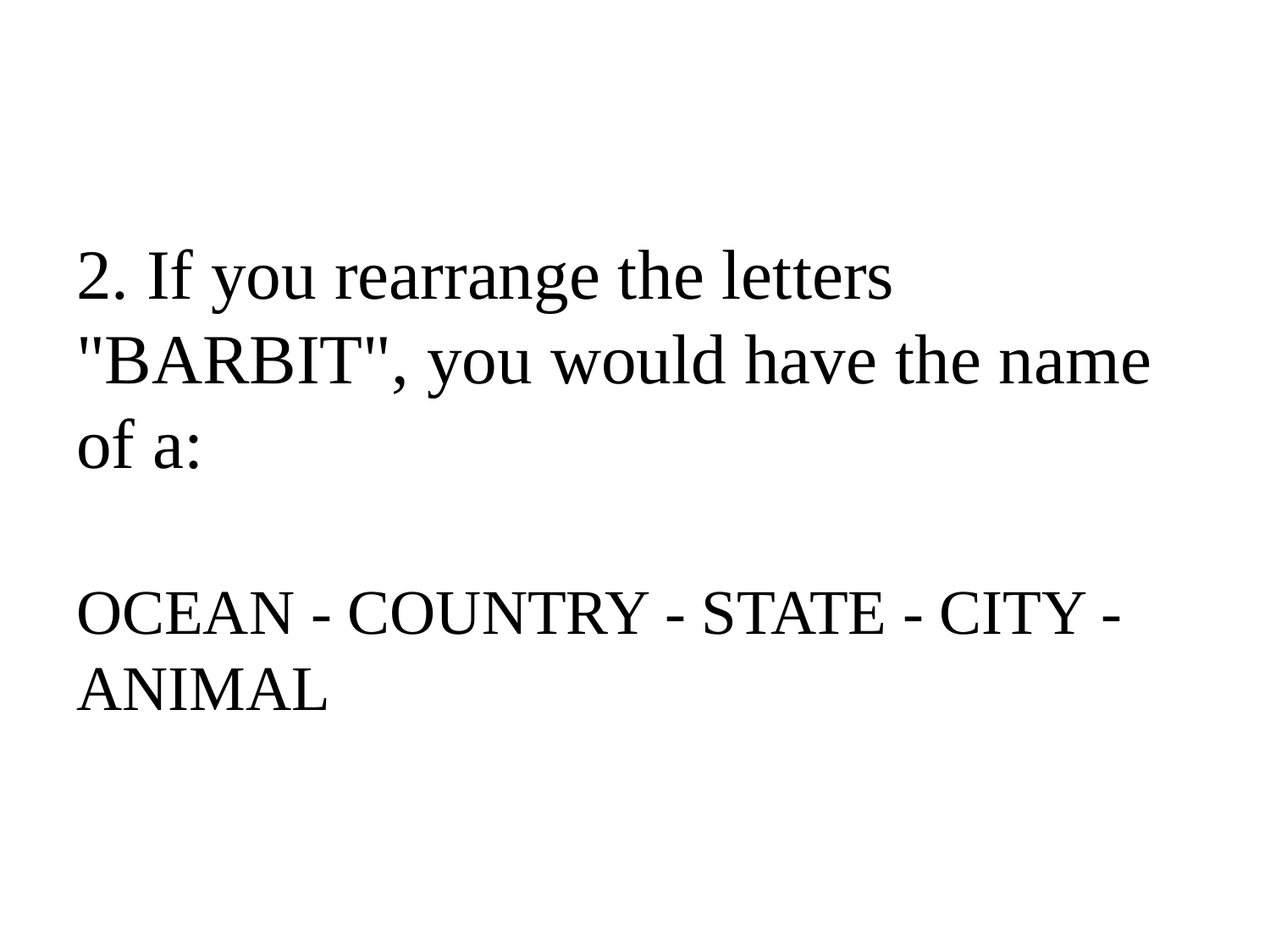

#
2. If you rearrange the letters "BARBIT", you would have the name of a:
OCEAN - COUNTRY - STATE - CITY - ANIMAL